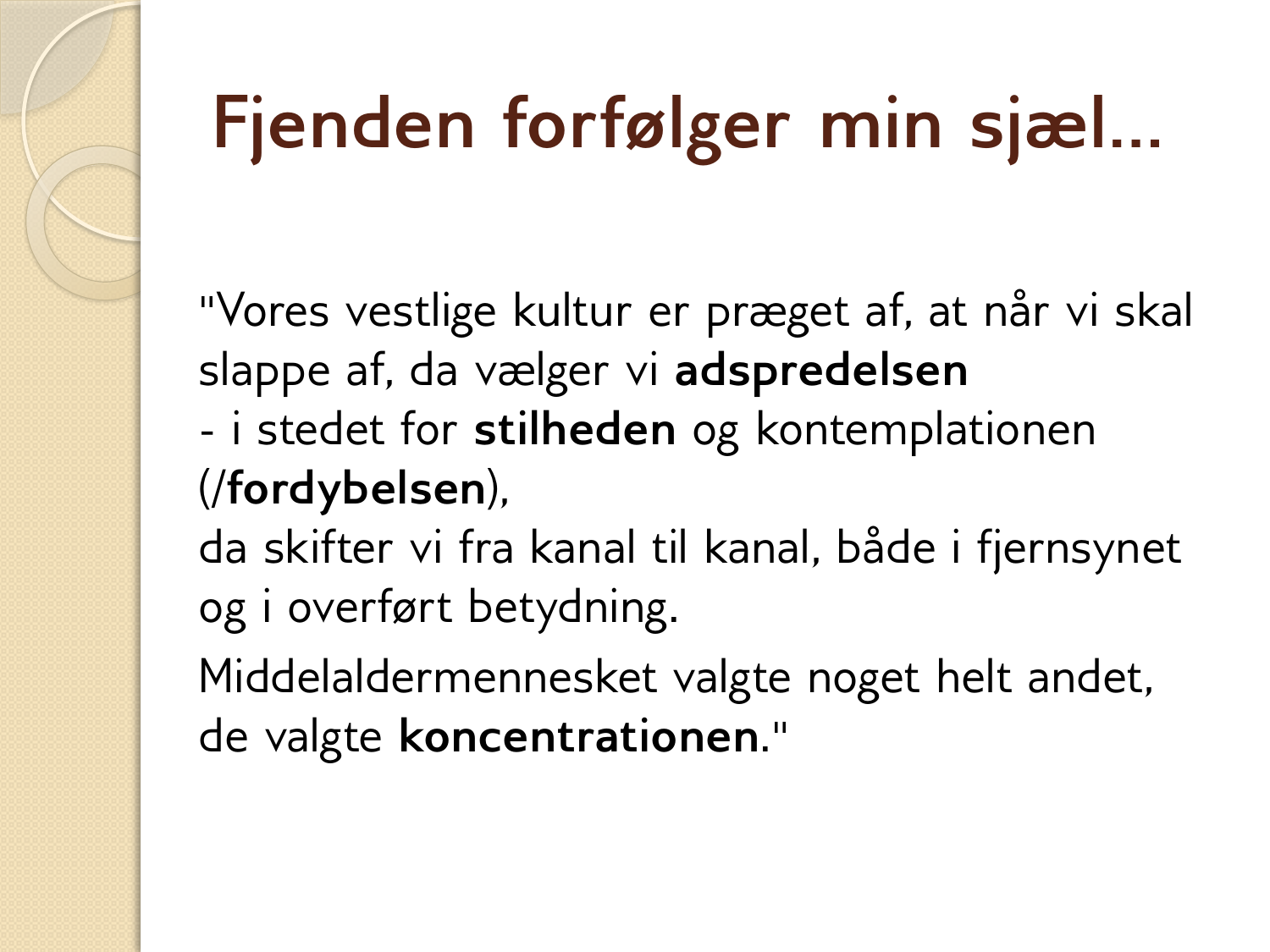

# Fjenden forfølger min sjæl…

"Vores vestlige kultur er præget af, at når vi skal slappe af, da vælger vi adspredelsen
- i stedet for stilheden og kontemplationen (/fordybelsen),
da skifter vi fra kanal til kanal, både i fjernsynet og i overført betydning.
Middelaldermennesket valgte noget helt andet,
de valgte koncentrationen."